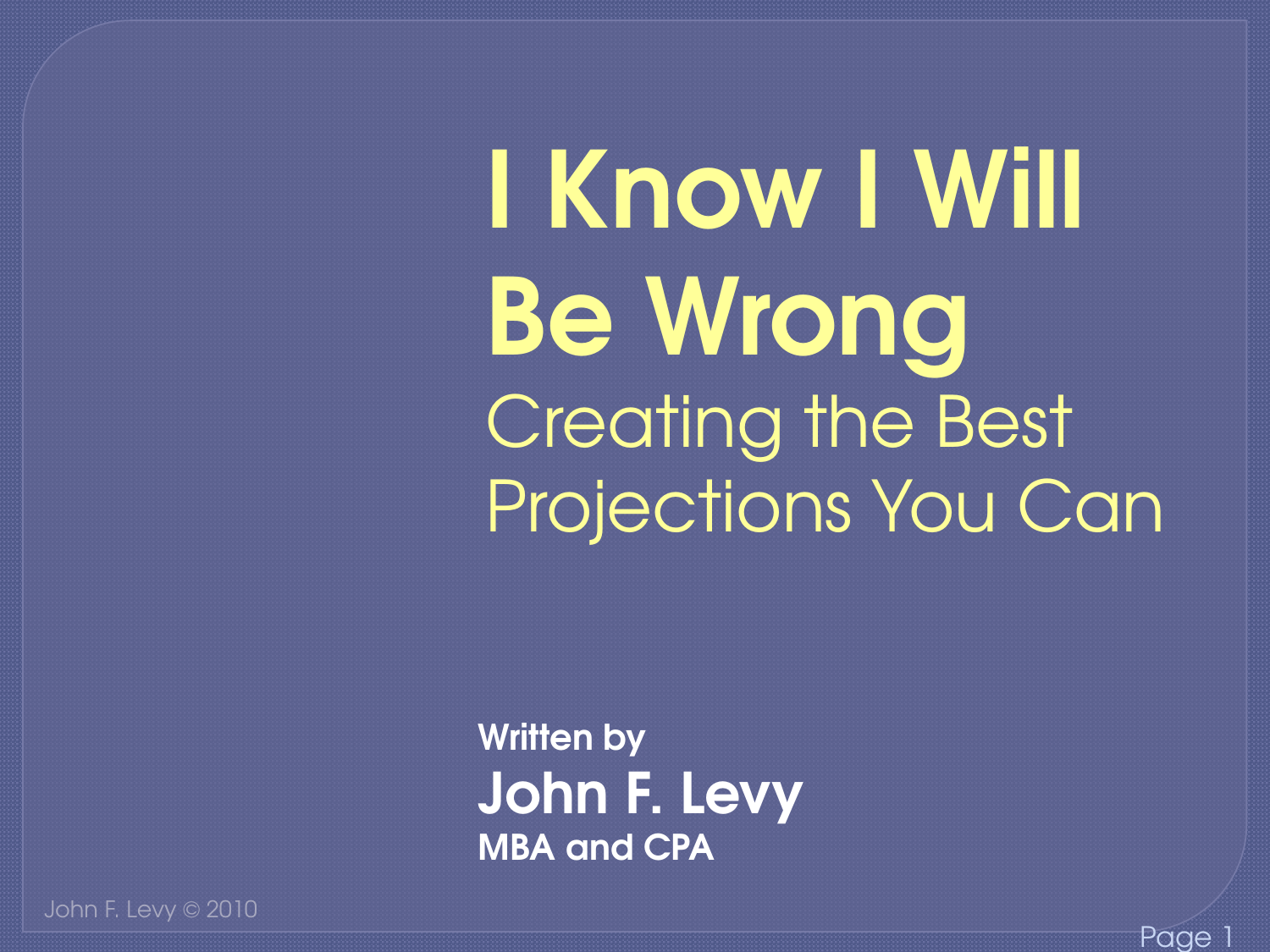

# I Know I Will Be Wrong Creating the Best Projections You Can
Written by
John F. Levy
MBA and CPA
John F. Levy © 2010
Page 1